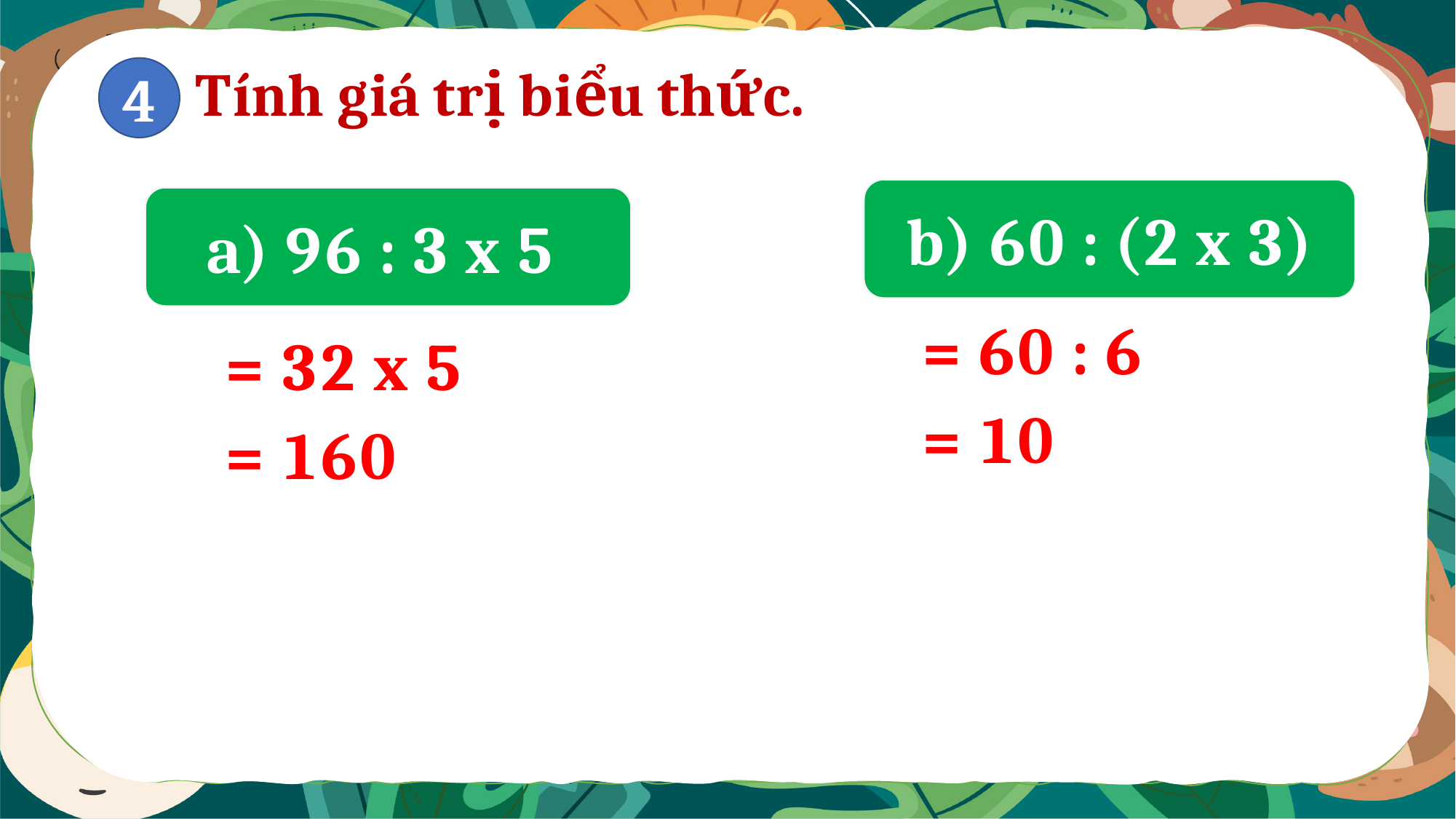

Tính giá trị biểu thức.
4
b) 60 : (2 x 3)
a) 96 : 3 x 5
= 60 : 6
= 32 x 5
= 10
= 160